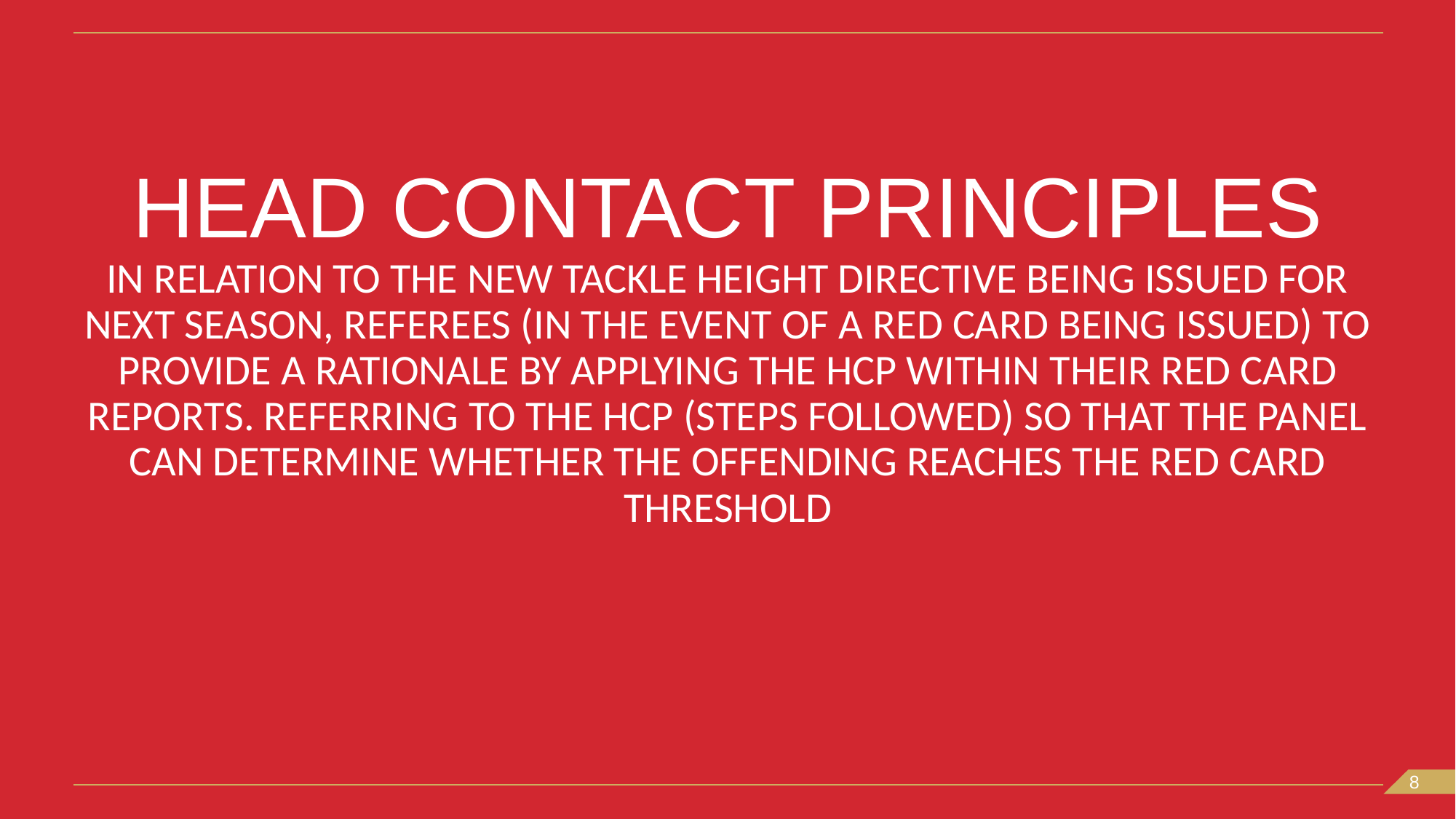

Head contact principles
In relation to the new tackle height directive being issued for next season, Referees (in the event of a red card being issued) to provide a rationale by applying the HCP within their red card reports. referring to the HCP (steps followed) so that the Panel can determine whether the offending reaches the red card threshold

8